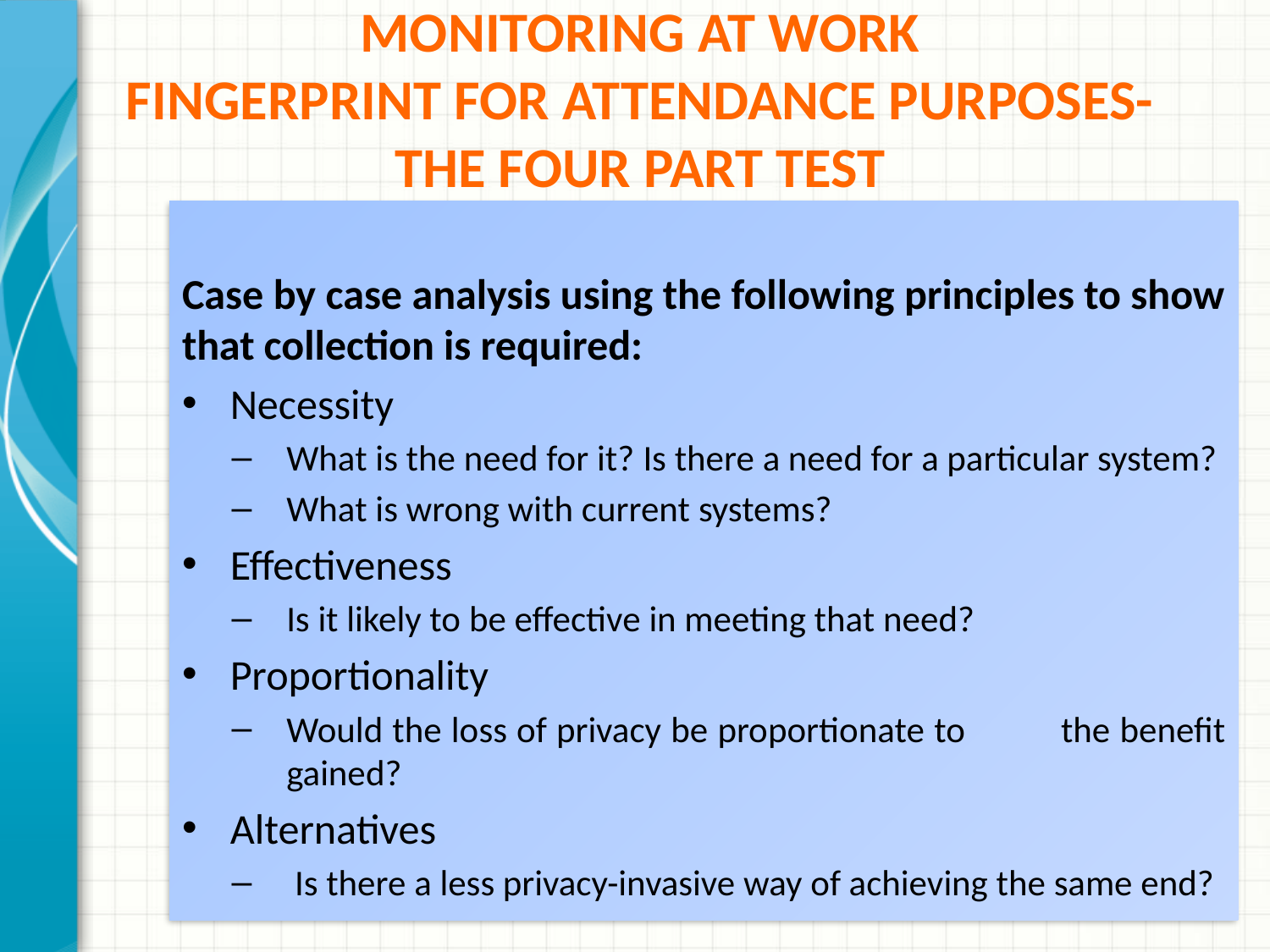

Monitoring at Work
Fingerprint for Attendance Purposes- The Four Part Test

Case by case analysis using the following principles to show that collection is required:
Necessity
What is the need for it? Is there a need for a particular system?
What is wrong with current systems?
Effectiveness
Is it likely to be effective in meeting that need?
Proportionality
Would the loss of privacy be proportionate to 	the benefit gained?
Alternatives
 Is there a less privacy-invasive way of achieving the same end?